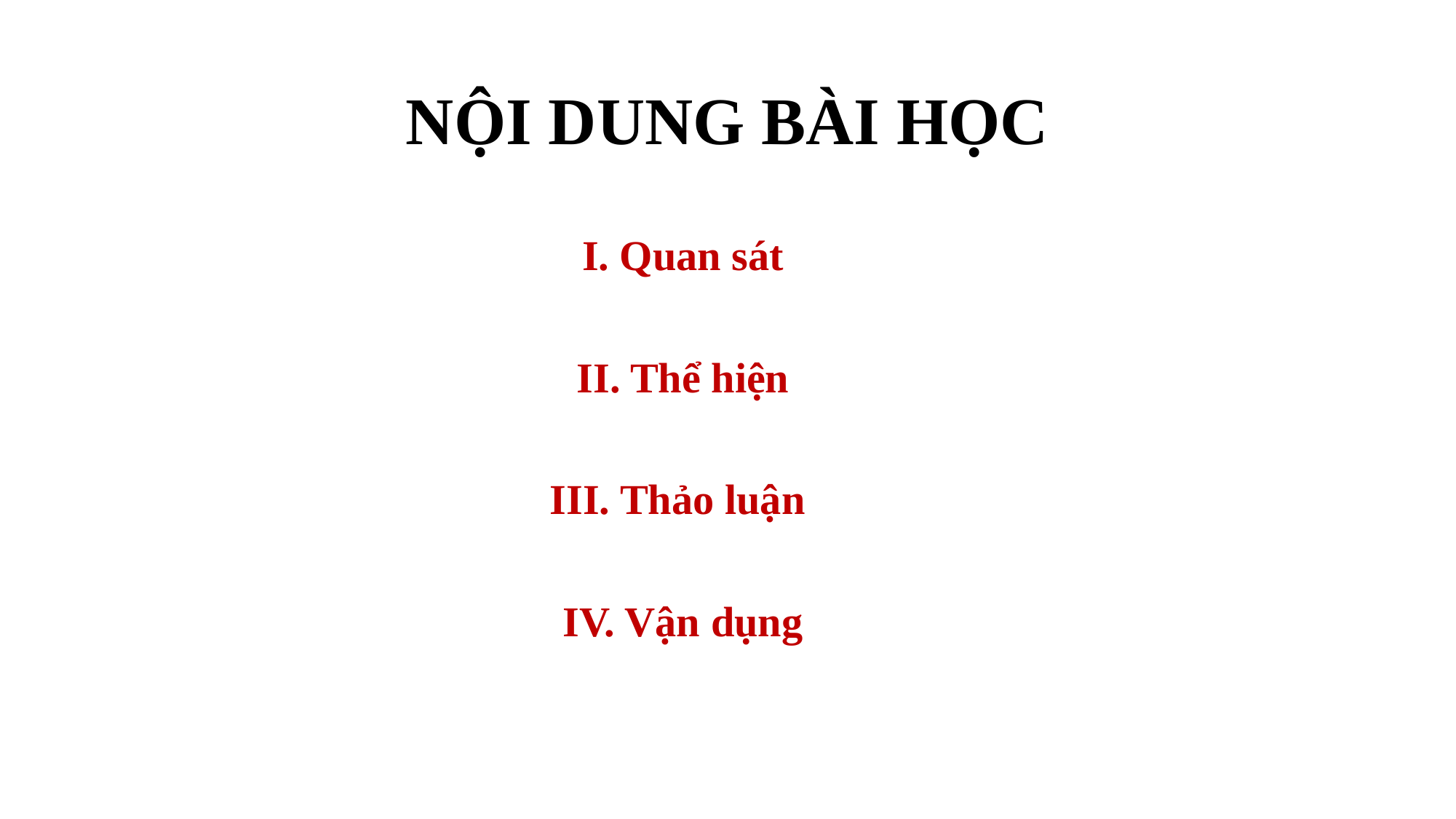

# NỘI DUNG BÀI HỌC
I. Quan sát

II. Thể hiện

III. Thảo luận

IV. Vận dụng